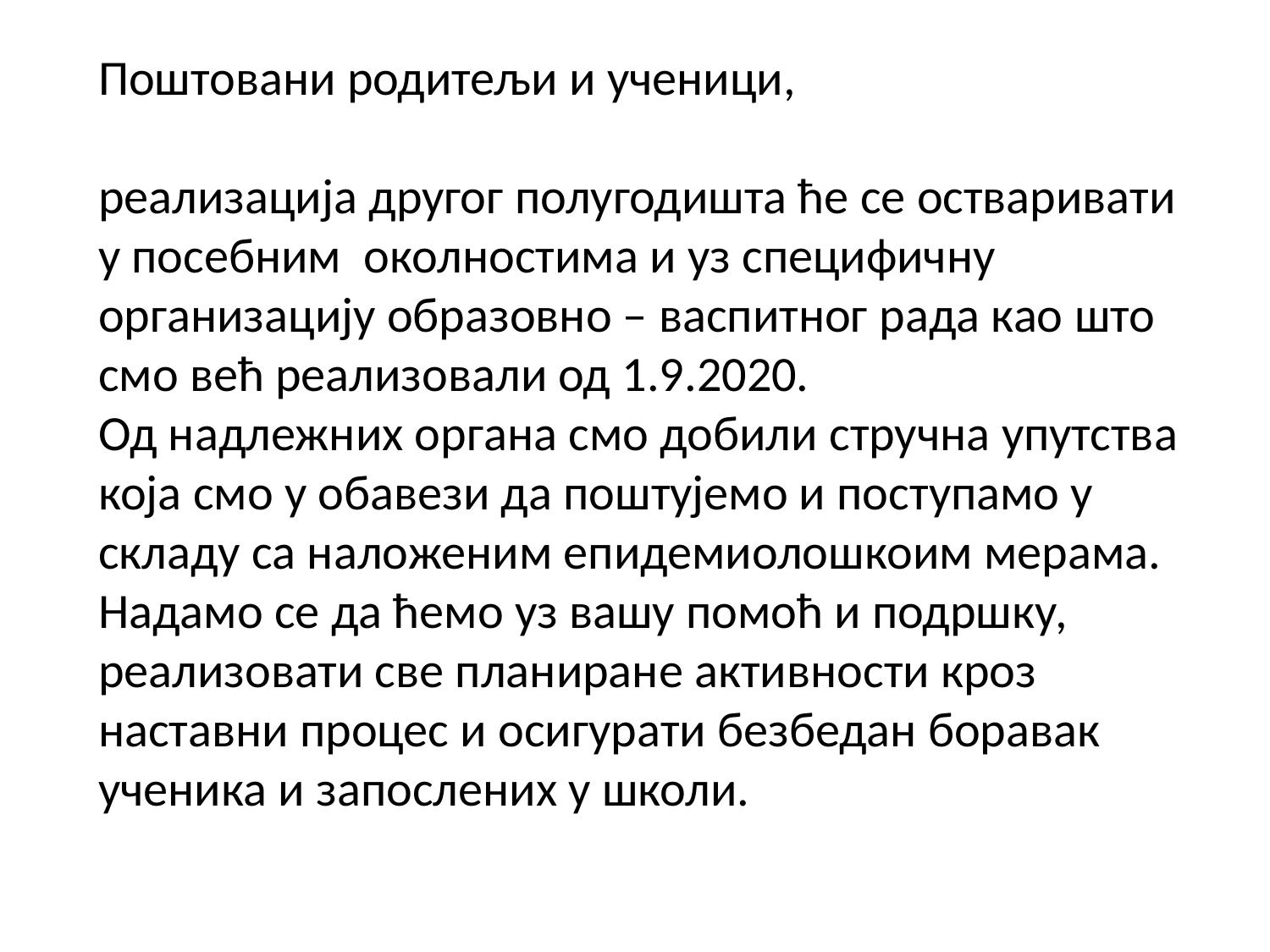

Поштовани родитељи и ученици,

реализација другог полугодишта ће се остваривати у посебним  околностима и уз специфичну организацију образовно – васпитног рада као што смо већ реализовали од 1.9.2020.
Од надлежних органа смо добили стручна упутства која смо у обавези да поштујемо и поступамо у складу са наложеним епидемиолошкоим мерама.
Надамо се да ћемо уз вашу помоћ и подршку, реализовати све планиране активности кроз наставни процес и осигурати безбедан боравак ученика и запослених у школи.